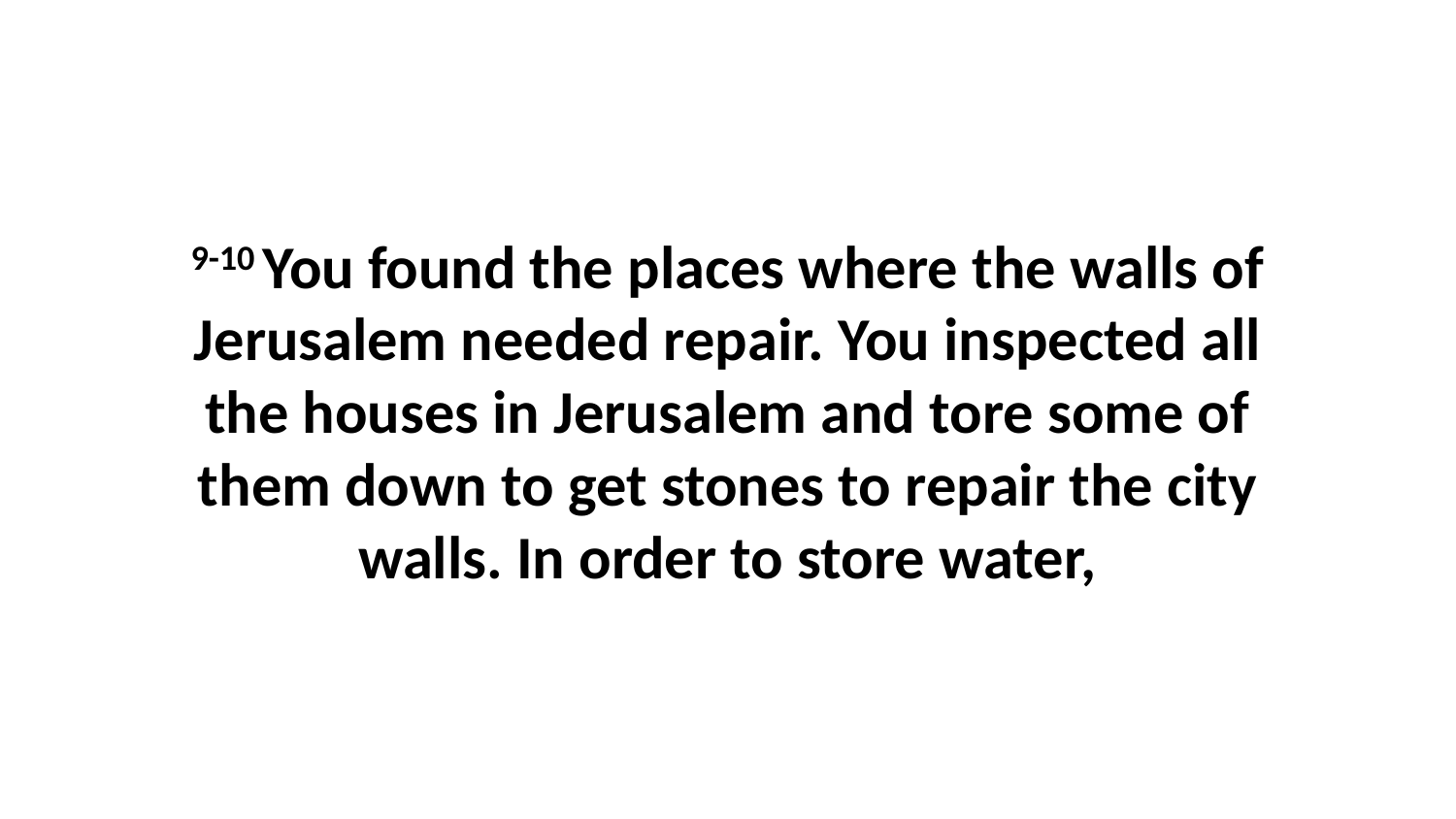

9-10 You found the places where the walls of Jerusalem needed repair. You inspected all the houses in Jerusalem and tore some of them down to get stones to repair the city walls. In order to store water,